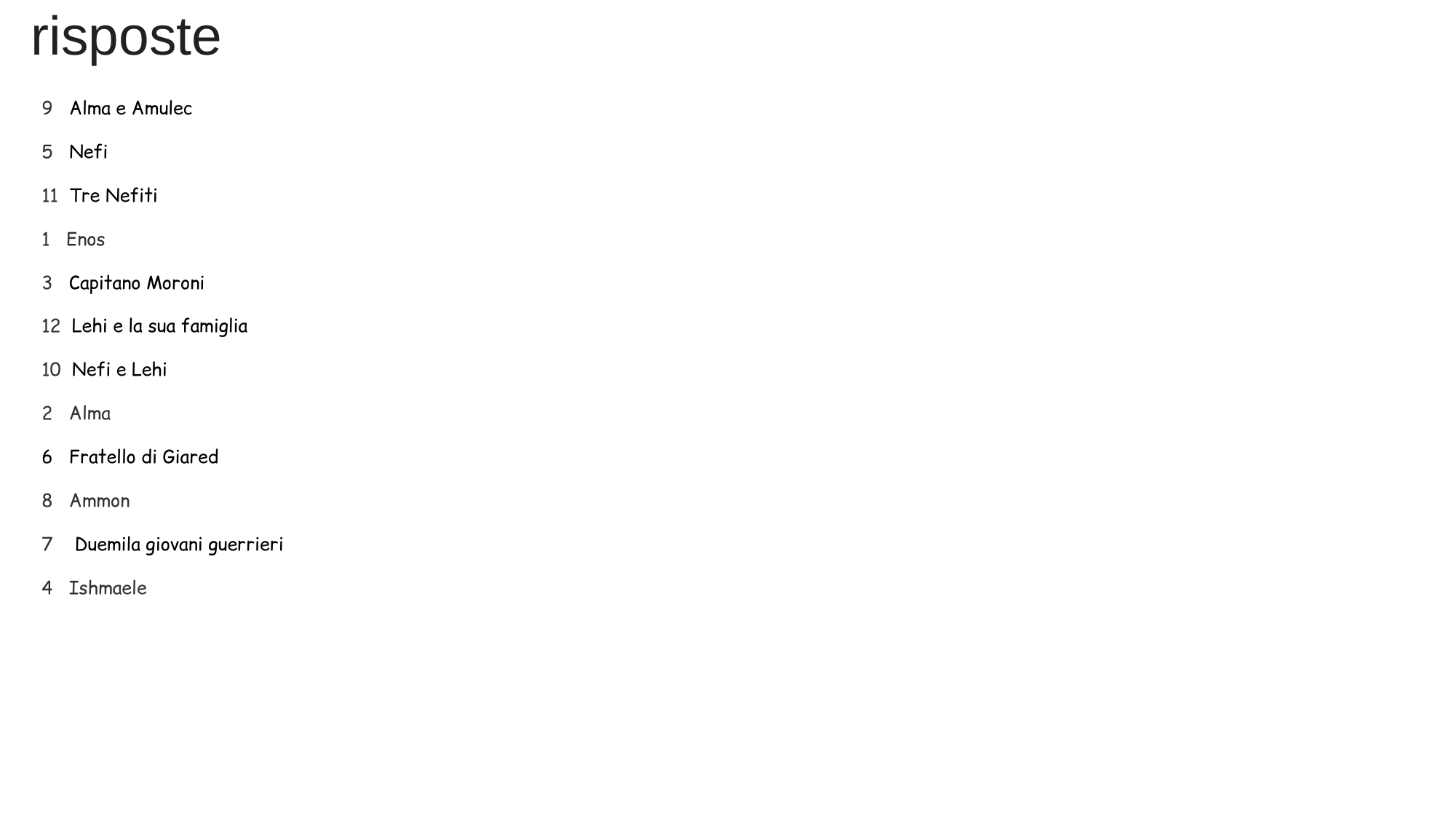

risposte
9   Alma e Amulec

5   Nefi

11  Tre Nefiti

1   Enos

3   Capitano Moroni

12  Lehi e la sua famiglia

10  Nefi e Lehi

2   Alma

6   Fratello di Giared

8   Ammon

7    Duemila giovani guerrieri

4   Ishmaele